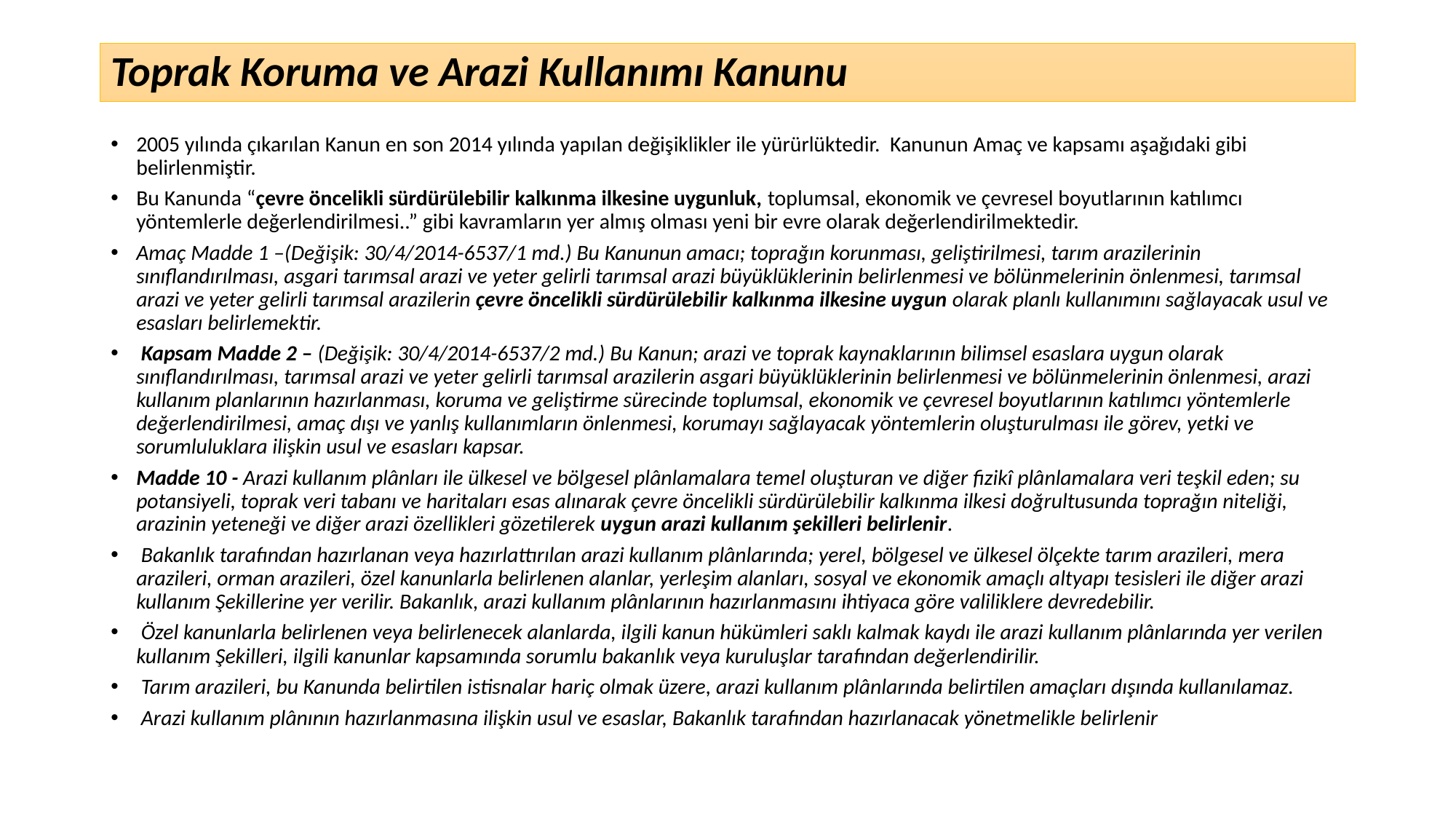

# Toprak Koruma ve Arazi Kullanımı Kanunu
2005 yılında çıkarılan Kanun en son 2014 yılında yapılan değişiklikler ile yürürlüktedir.  Kanunun Amaç ve kapsamı aşağıdaki gibi belirlenmiştir.
Bu Kanunda “çevre öncelikli sürdürülebilir kalkınma ilkesine uygunluk, toplumsal, ekonomik ve çevresel boyutlarının katılımcı yöntemlerle değerlendirilmesi..” gibi kavramların yer almış olması yeni bir evre olarak değerlendirilmektedir.
Amaç Madde 1 –(Değişik: 30/4/2014-6537/1 md.) Bu Kanunun amacı; toprağın korunması, geliştirilmesi, tarım arazilerinin sınıflandırılması, asgari tarımsal arazi ve yeter gelirli tarımsal arazi büyüklüklerinin belirlenmesi ve bölünmelerinin önlenmesi, tarımsal arazi ve yeter gelirli tarımsal arazilerin çevre öncelikli sürdürülebilir kalkınma ilkesine uygun olarak planlı kullanımını sağlayacak usul ve esasları belirlemektir.
 Kapsam Madde 2 – (Değişik: 30/4/2014-6537/2 md.) Bu Kanun; arazi ve toprak kaynaklarının bilimsel esaslara uygun olarak sınıflandırılması, tarımsal arazi ve yeter gelirli tarımsal arazilerin asgari büyüklüklerinin belirlenmesi ve bölünmelerinin önlenmesi, arazi kullanım planlarının hazırlanması, koruma ve geliştirme sürecinde toplumsal, ekonomik ve çevresel boyutlarının katılımcı yöntemlerle değerlendirilmesi, amaç dışı ve yanlış kullanımların önlenmesi, korumayı sağlayacak yöntemlerin oluşturulması ile görev, yetki ve sorumluluklara ilişkin usul ve esasları kapsar.
Madde 10 - Arazi kullanım plânları ile ülkesel ve bölgesel plânlamalara temel oluşturan ve diğer fizikî plânlamalara veri teşkil eden; su potansiyeli, toprak veri tabanı ve haritaları esas alınarak çevre öncelikli sürdürülebilir kalkınma ilkesi doğrultusunda toprağın niteliği, arazinin yeteneği ve diğer arazi özellikleri gözetilerek uygun arazi kullanım şekilleri belirlenir.
 Bakanlık tarafından hazırlanan veya hazırlattırılan arazi kullanım plânlarında; yerel, bölgesel ve ülkesel ölçekte tarım arazileri, mera arazileri, orman arazileri, özel kanunlarla belirlenen alanlar, yerleşim alanları, sosyal ve ekonomik amaçlı altyapı tesisleri ile diğer arazi kullanım Şekillerine yer verilir. Bakanlık, arazi kullanım plânlarının hazırlanmasını ihtiyaca göre valiliklere devredebilir.
 Özel kanunlarla belirlenen veya belirlenecek alanlarda, ilgili kanun hükümleri saklı kalmak kaydı ile arazi kullanım plânlarında yer verilen kullanım Şekilleri, ilgili kanunlar kapsamında sorumlu bakanlık veya kuruluşlar tarafından değerlendirilir.
 Tarım arazileri, bu Kanunda belirtilen istisnalar hariç olmak üzere, arazi kullanım plânlarında belirtilen amaçları dışında kullanılamaz.
 Arazi kullanım plânının hazırlanmasına ilişkin usul ve esaslar, Bakanlık tarafından hazırlanacak yönetmelikle belirlenir